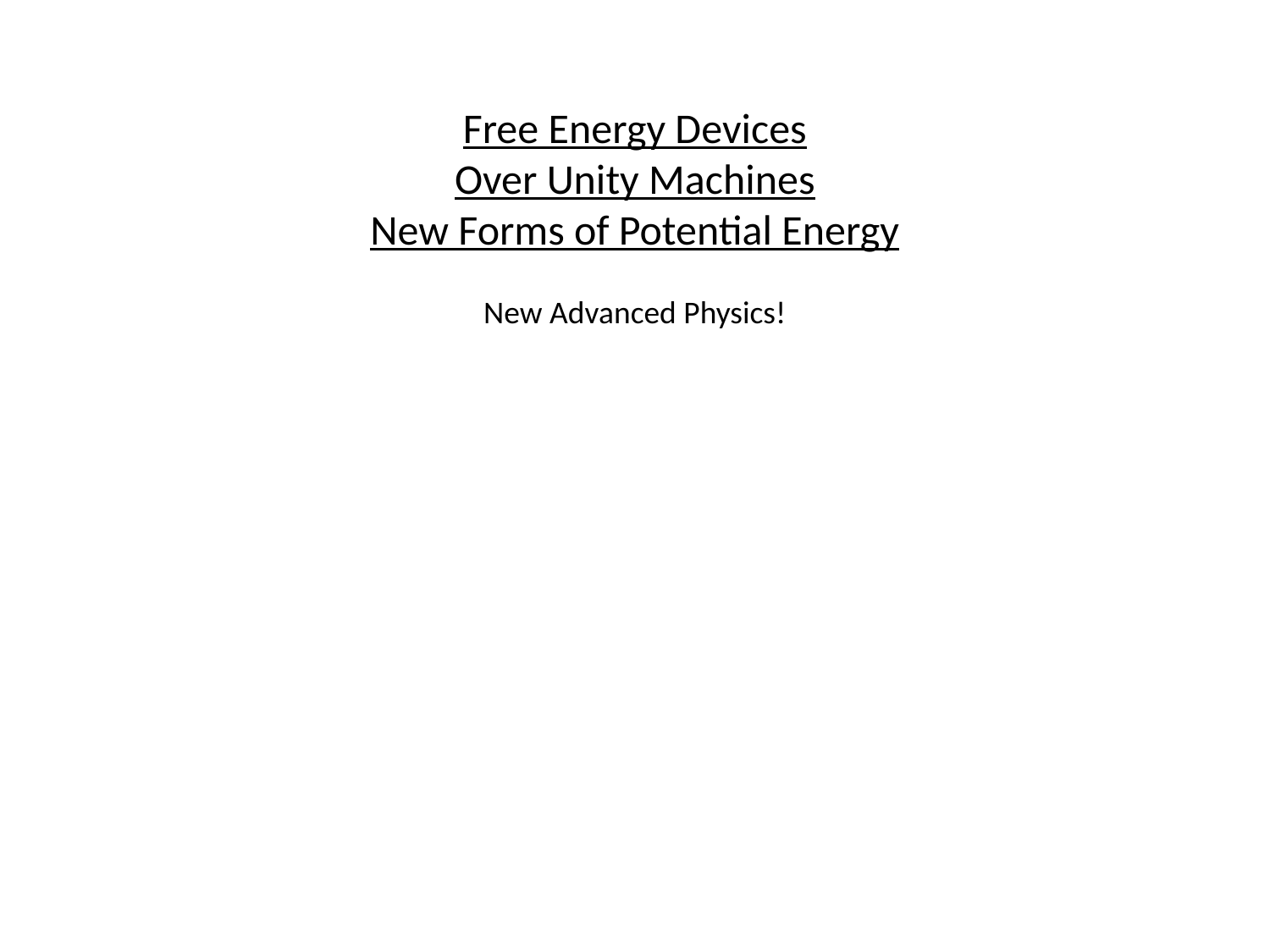

Free Energy Devices
Over Unity Machines
New Forms of Potential Energy

New Advanced Physics!